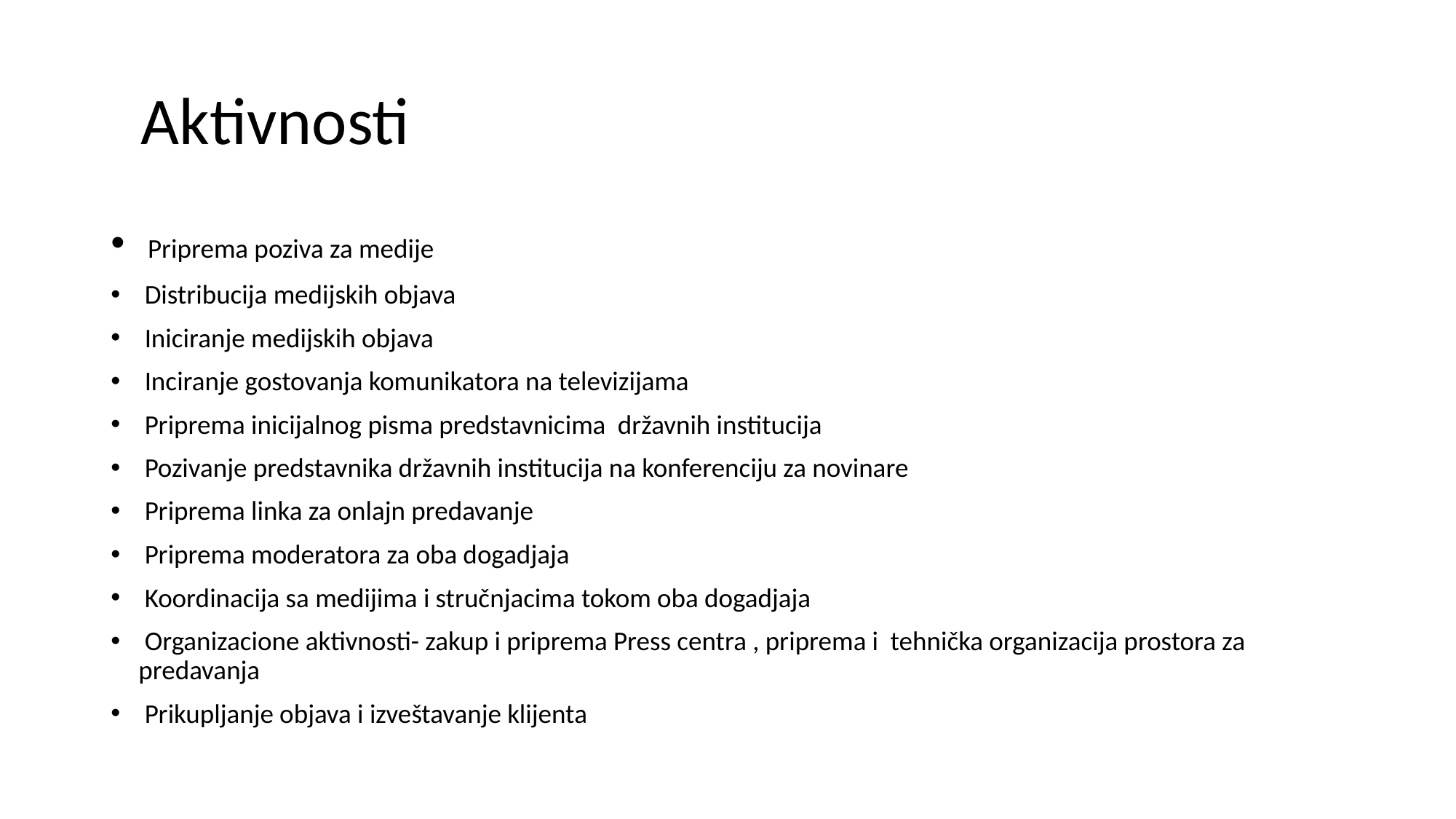

# Aktivnosti
 Priprema poziva za medije
 Distribucija medijskih objava
 Iniciranje medijskih objava
 Inciranje gostovanja komunikatora na televizijama
 Priprema inicijalnog pisma predstavnicima  državnih institucija
 Pozivanje predstavnika državnih institucija na konferenciju za novinare
 Priprema linka za onlajn predavanje
 Priprema moderatora za oba dogadjaja
 Koordinacija sa medijima i stručnjacima tokom oba dogadjaja
 Organizacione aktivnosti- zakup i priprema Press centra , priprema i  tehnička organizacija prostora za  predavanja
 Prikupljanje objava i izveštavanje klijenta